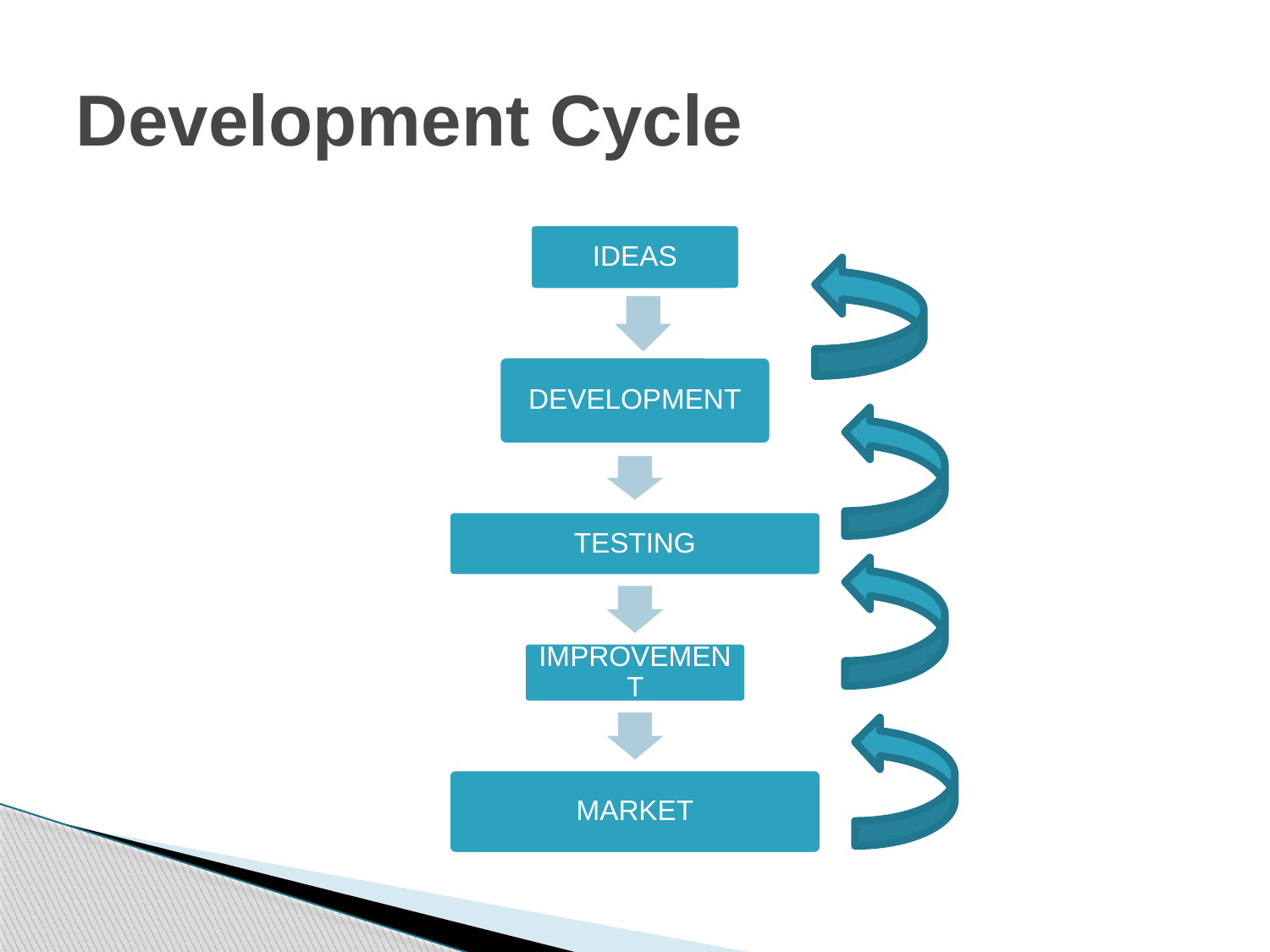

# Development Cycle
IDEAS

DEVELOPMENT

TESTING

IMPROVEMENT

MARKET